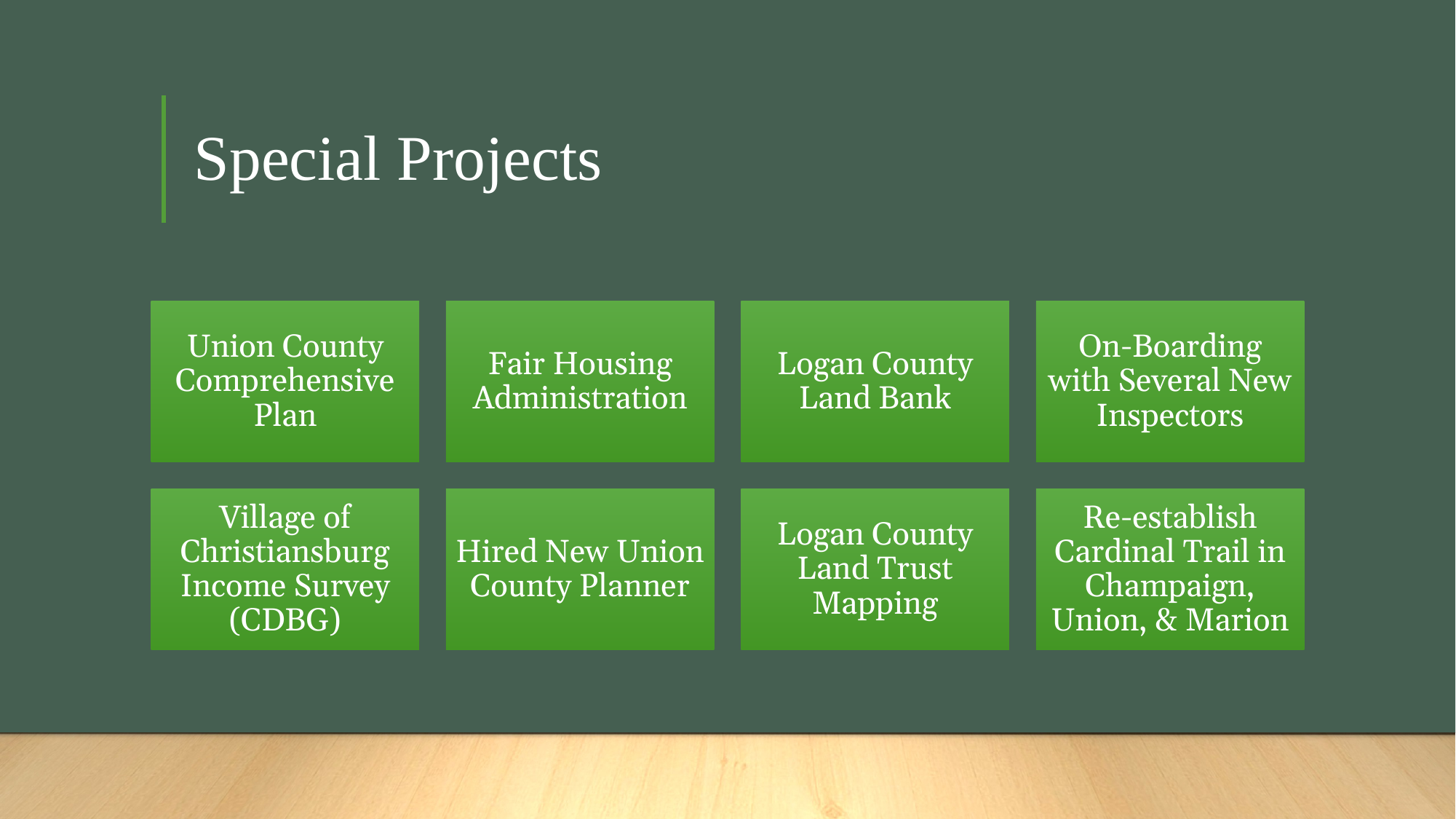

# Special Projects
Union County Comprehensive Plan
Fair Housing Administration
Logan County Land Bank
On-Boarding with Several New Inspectors
Village of Christiansburg Income Survey (CDBG)
Hired New Union County Planner
Logan County Land Trust Mapping
Re-establish Cardinal Trail in Champaign, Union, & Marion